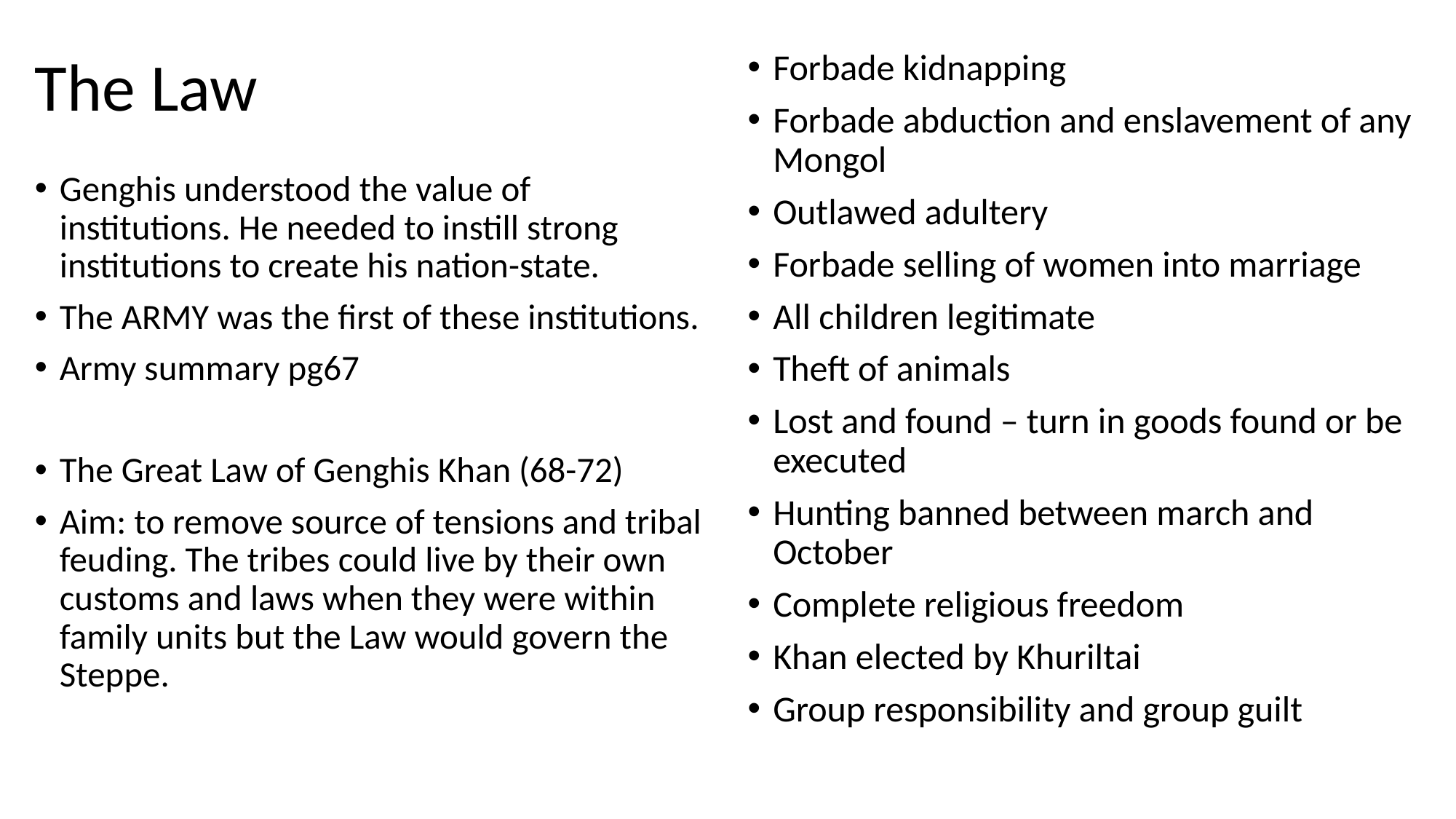

# The Law
Forbade kidnapping
Forbade abduction and enslavement of any Mongol
Outlawed adultery
Forbade selling of women into marriage
All children legitimate
Theft of animals
Lost and found – turn in goods found or be executed
Hunting banned between march and October
Complete religious freedom
Khan elected by Khuriltai
Group responsibility and group guilt

Genghis understood the value of institutions. He needed to instill strong institutions to create his nation-state.
The ARMY was the first of these institutions.
Army summary pg67

The Great Law of Genghis Khan (68-72)
Aim: to remove source of tensions and tribal feuding. The tribes could live by their own customs and laws when they were within family units but the Law would govern the Steppe.